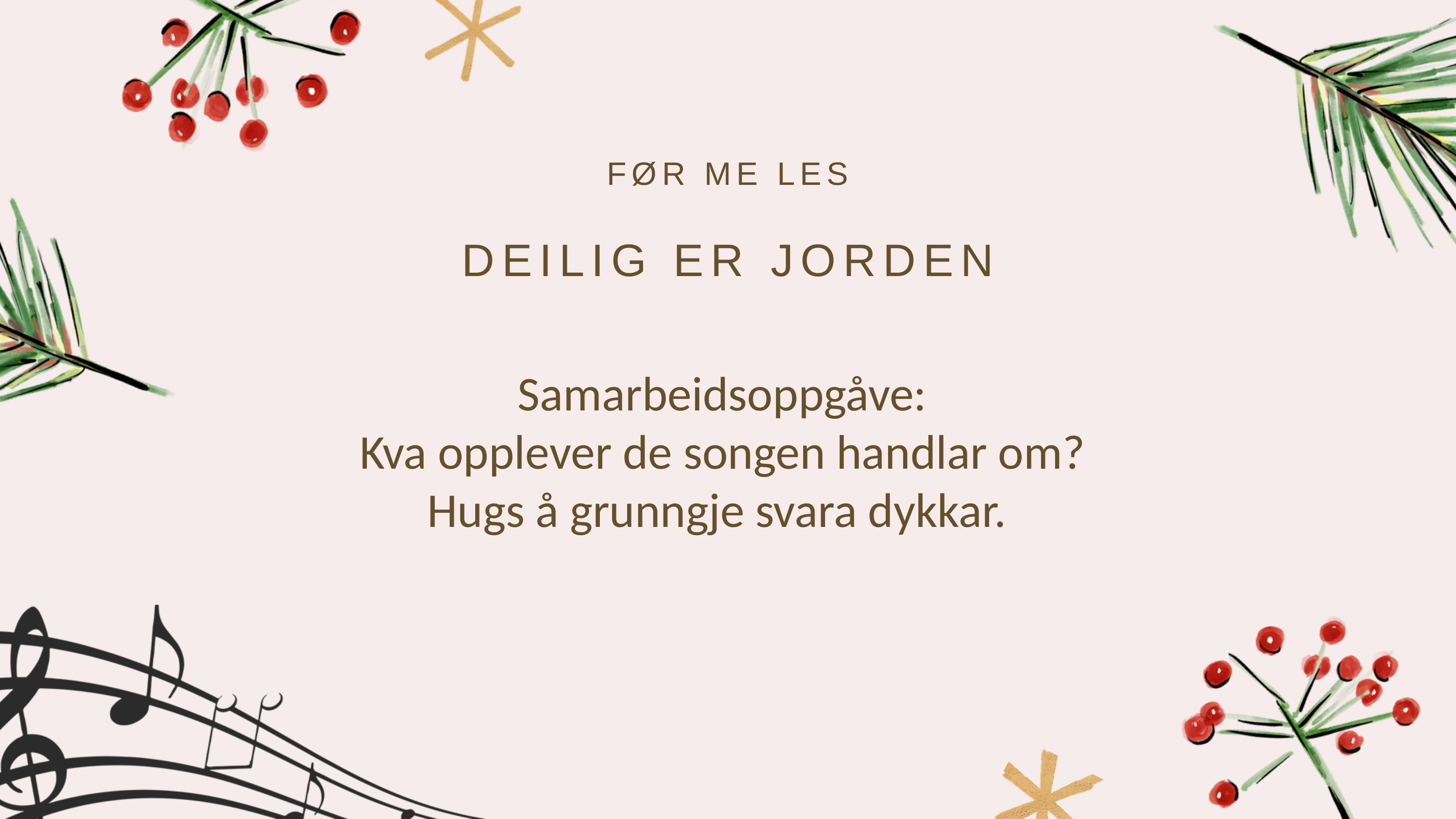

FØR ME LES
DEILIG ER JORDEN
Samarbeidsoppgåve:
Kva opplever de songen handlar om?
Hugs å grunngje svara dykkar.